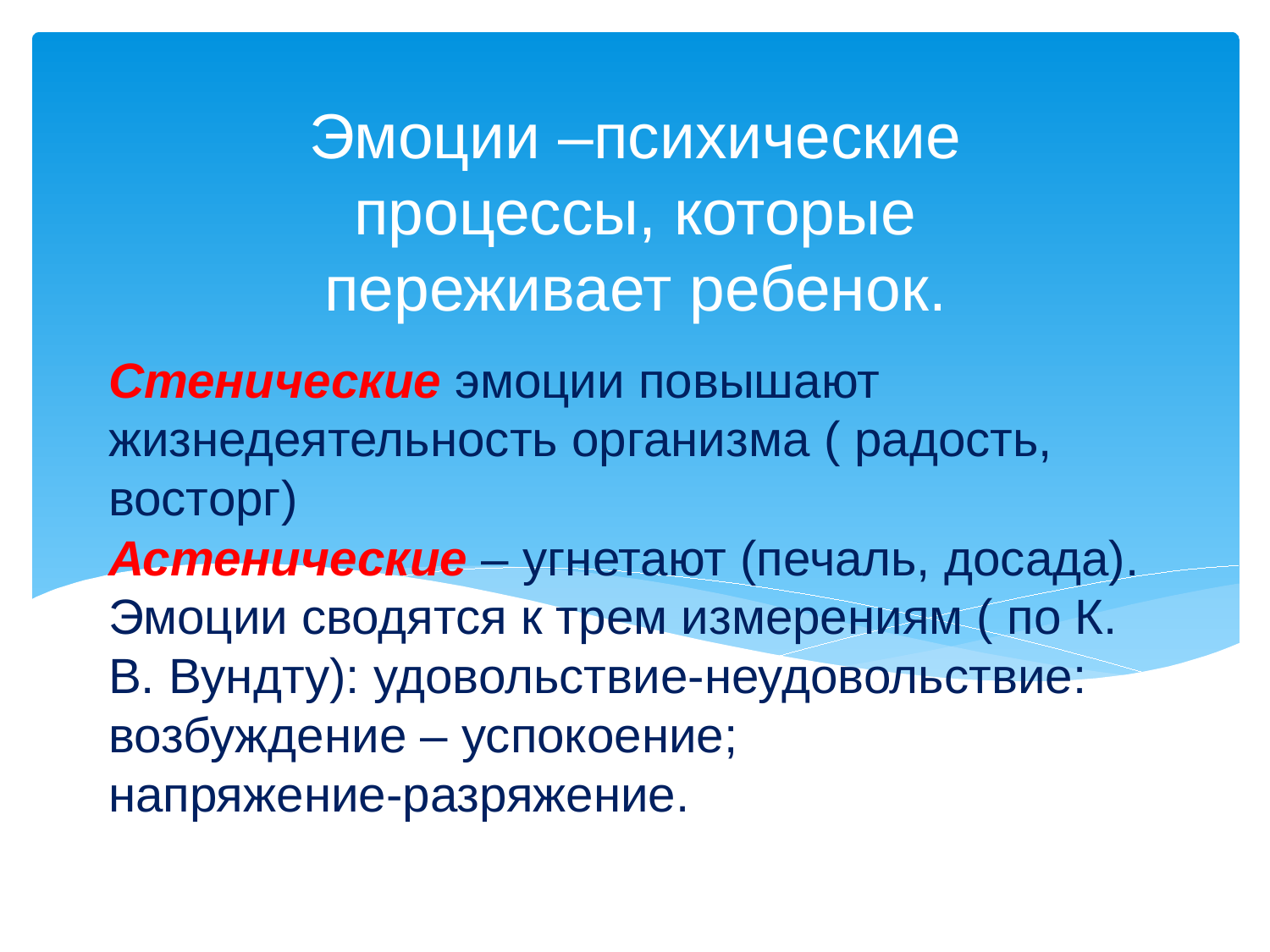

Эмоции –психические процессы, которые переживает ребенок.
# Стенические эмоции повышают жизнедеятельность организма ( радость, восторг) Астенические – угнетают (печаль, досада). Эмоции сводятся к трем измерениям ( по К. В. Вундту): удовольствие-неудовольствие: возбуждение – успокоение; напряжение-разряжение.